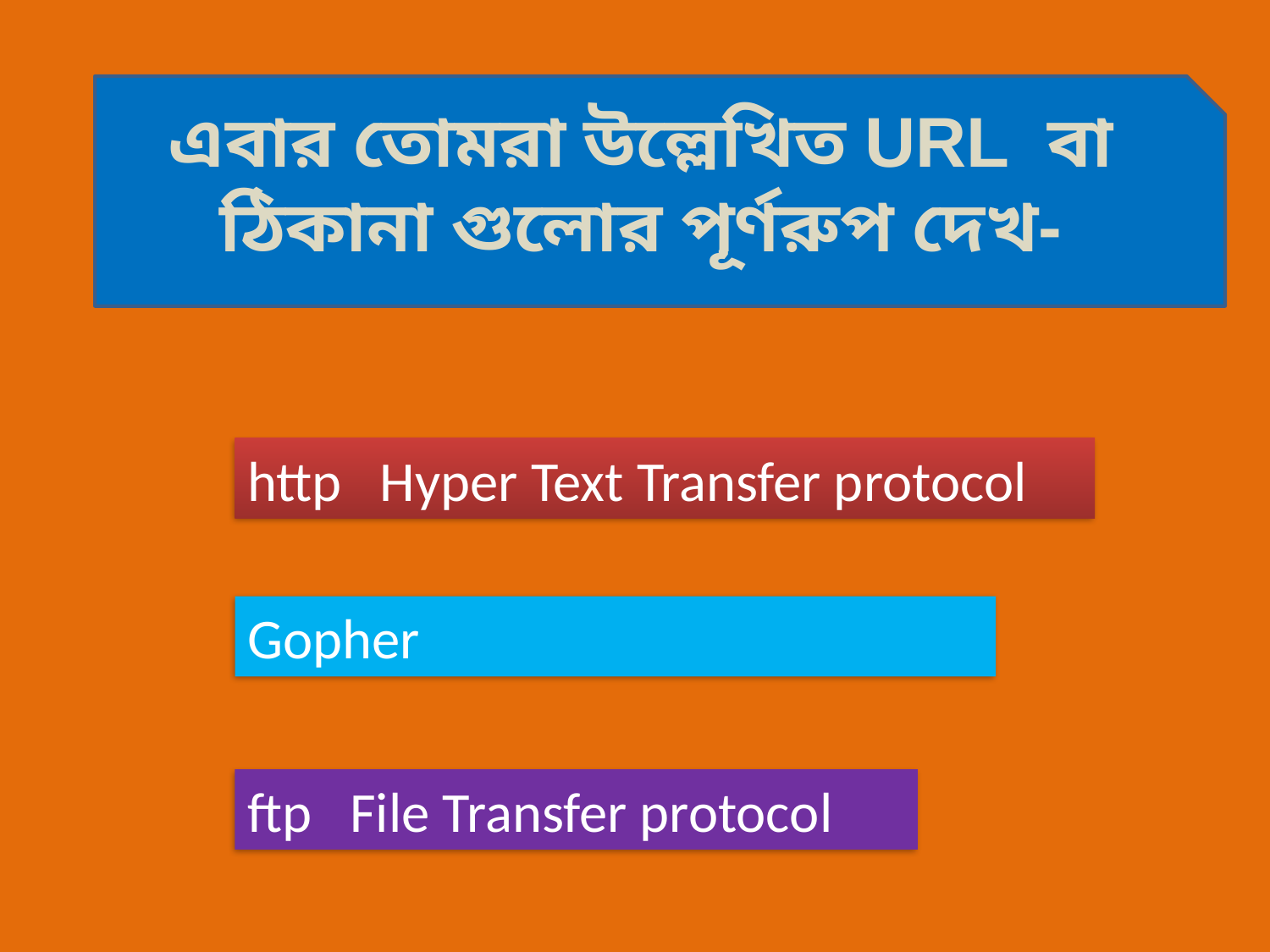

এবার তোমরা উল্লেখিত URL  বা  ঠিকানা গুলোর পূর্ণরুপ দেখ-

http   Hyper Text Transfer protocol
Gopher
ftp   File Transfer protocol